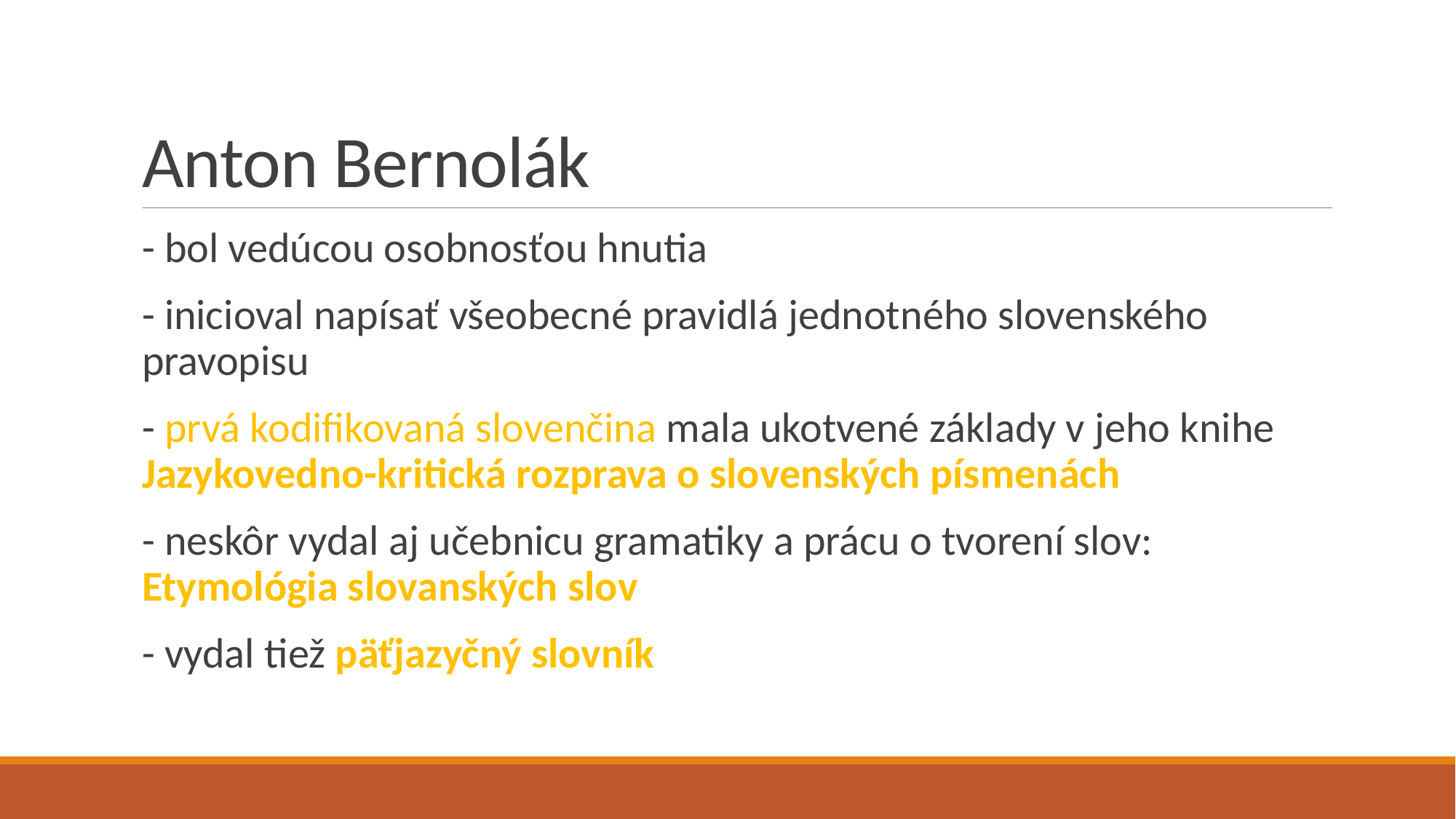

# Anton Bernolák
- bol vedúcou osobnosťou hnutia
- inicioval napísať všeobecné pravidlá jednotného slovenského pravopisu
- prvá kodifikovaná slovenčina mala ukotvené základy v jeho knihe Jazykovedno-kritická rozprava o slovenských písmenách
- neskôr vydal aj učebnicu gramatiky a prácu o tvorení slov: Etymológia slovanských slov
- vydal tiež päťjazyčný slovník